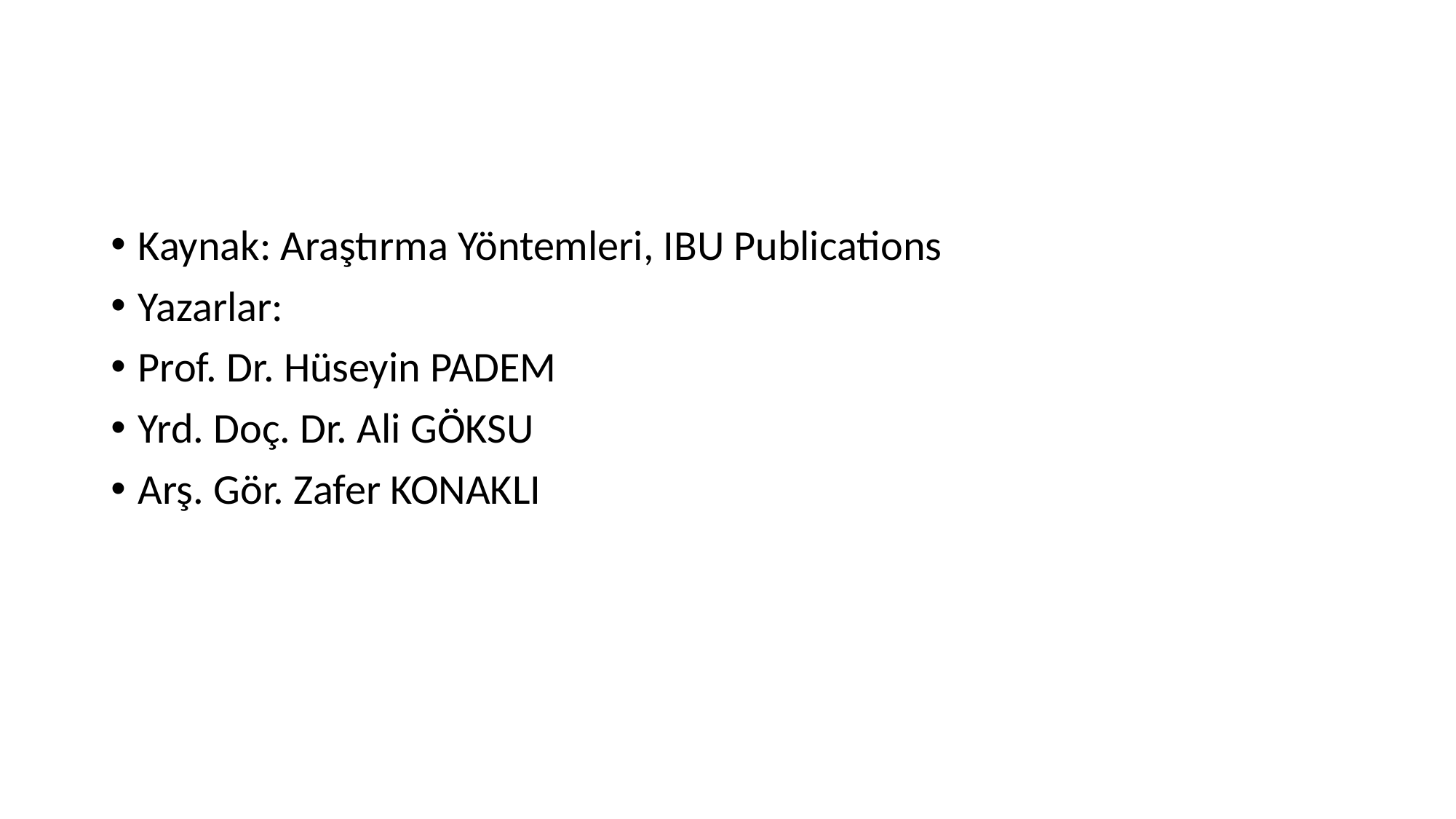

#
Kaynak: Araştırma Yöntemleri, IBU Publications
Yazarlar:
Prof. Dr. Hüseyin PADEM
Yrd. Doç. Dr. Ali GÖKSU
Arş. Gör. Zafer KONAKLI